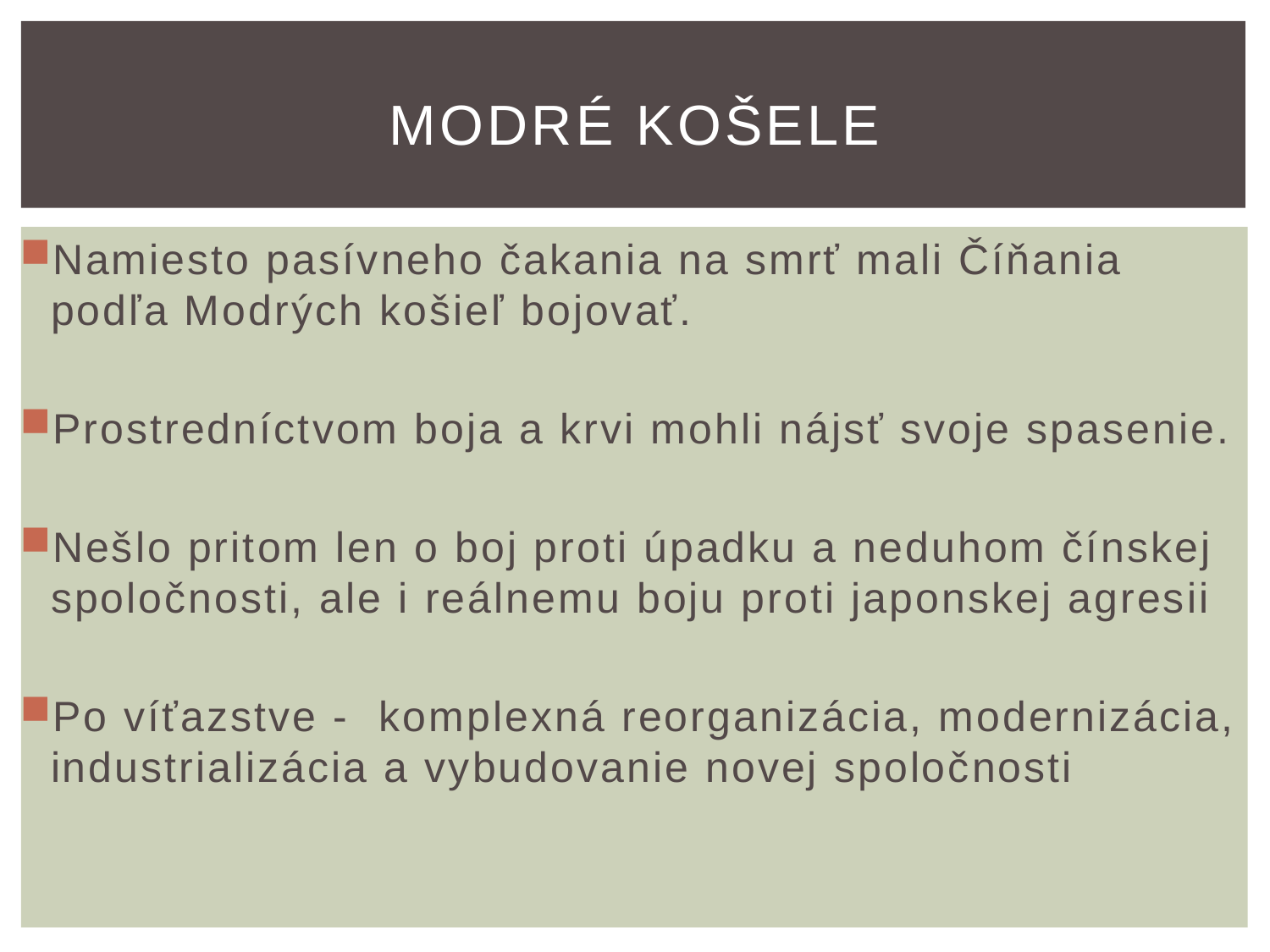

# Modré košele
Namiesto pasívneho čakania na smrť mali Číňania podľa Modrých košieľ bojovať.

Prostredníctvom boja a krvi mohli nájsť svoje spasenie.

Nešlo pritom len o boj proti úpadku a neduhom čínskej spoločnosti, ale i reálnemu boju proti japonskej agresii

Po víťazstve -  komplexná reorganizácia, modernizácia, industrializácia a vybudovanie novej spoločnosti